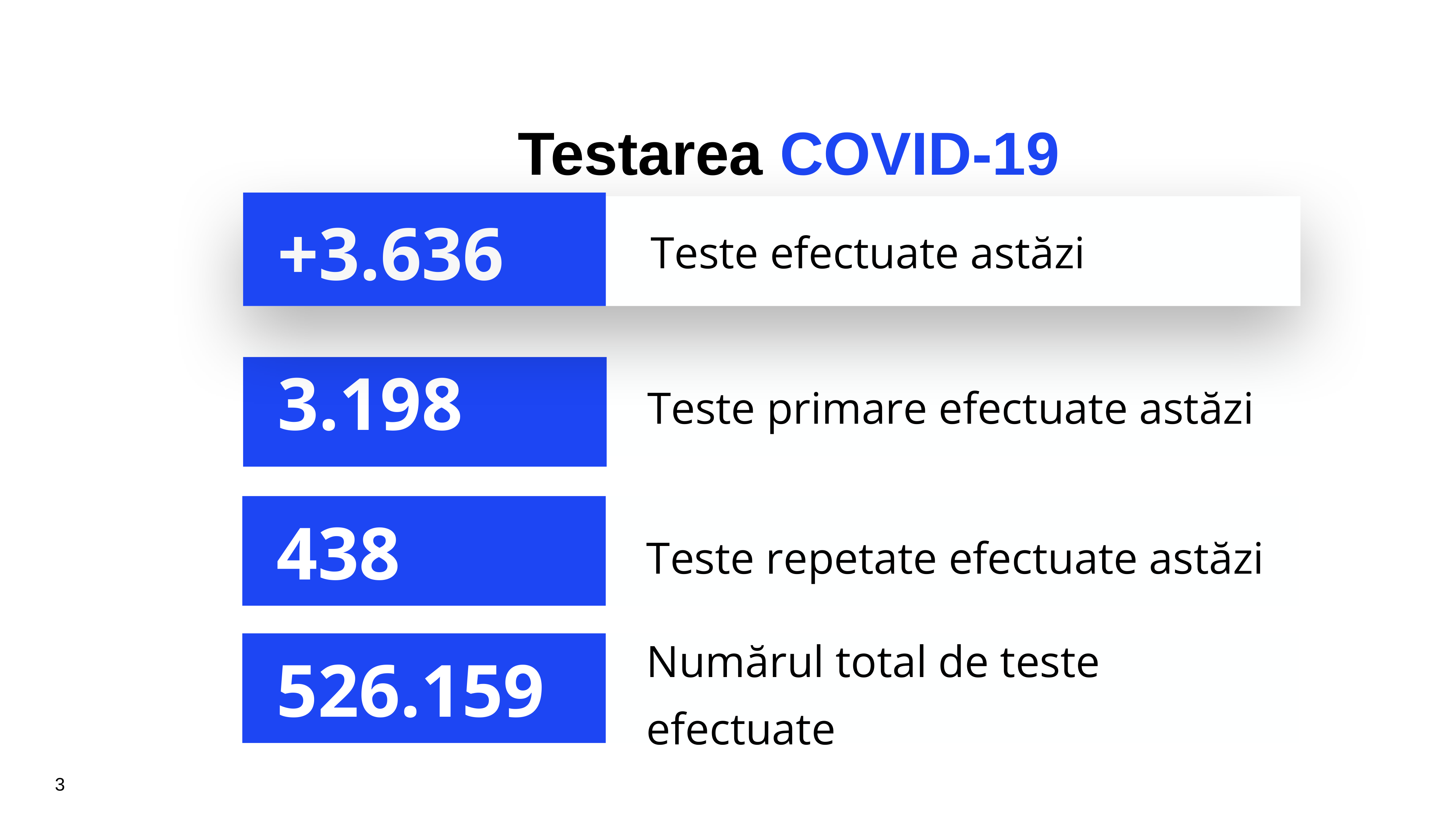

# Testarea COVID-19

+3.636

Teste efectuate astăzi

Teste primare efectuate astăzi
3.198

Teste repetate efectuate astăzi

438

Numărul total de teste efectuate

526.159
3